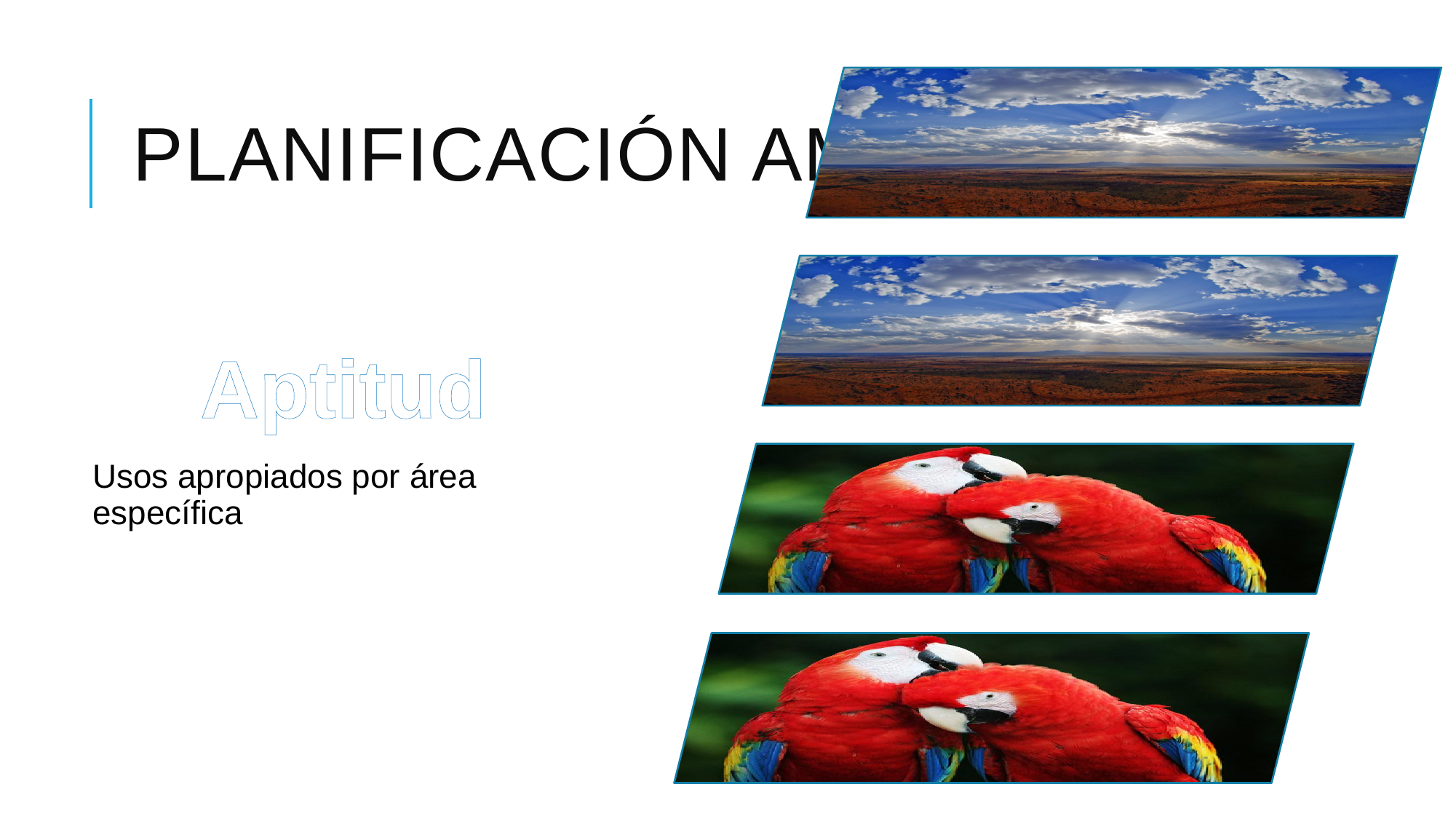

# Planificación ambiental
Aptitud

Usos apropiados por área específica